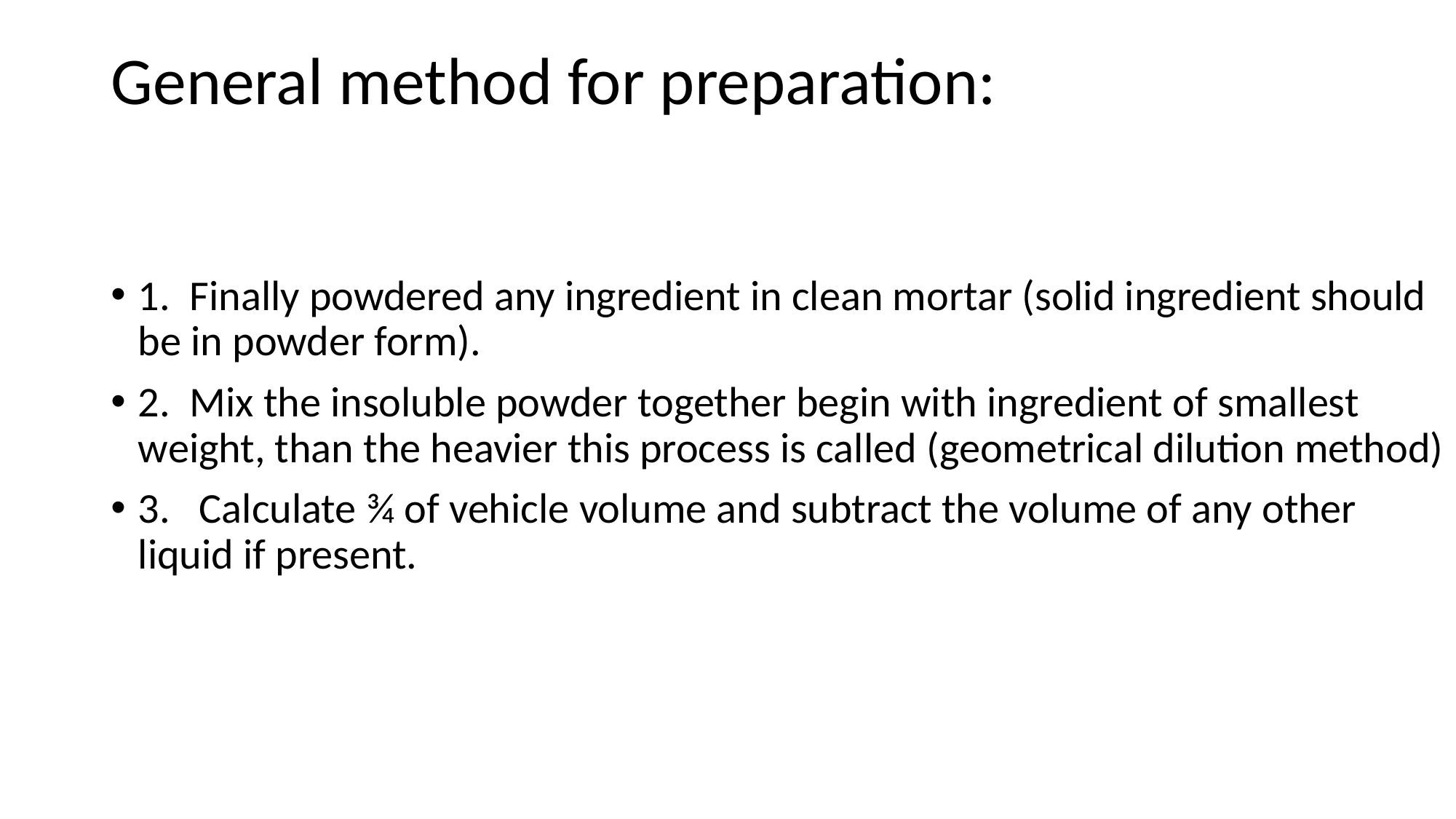

# General method for preparation:
1.  Finally powdered any ingredient in clean mortar (solid ingredient should be in powder form).
2.  Mix the insoluble powder together begin with ingredient of smallest weight, than the heavier this process is called (geometrical dilution method)
3.   Calculate ¾ of vehicle volume and subtract the volume of any other liquid if present.